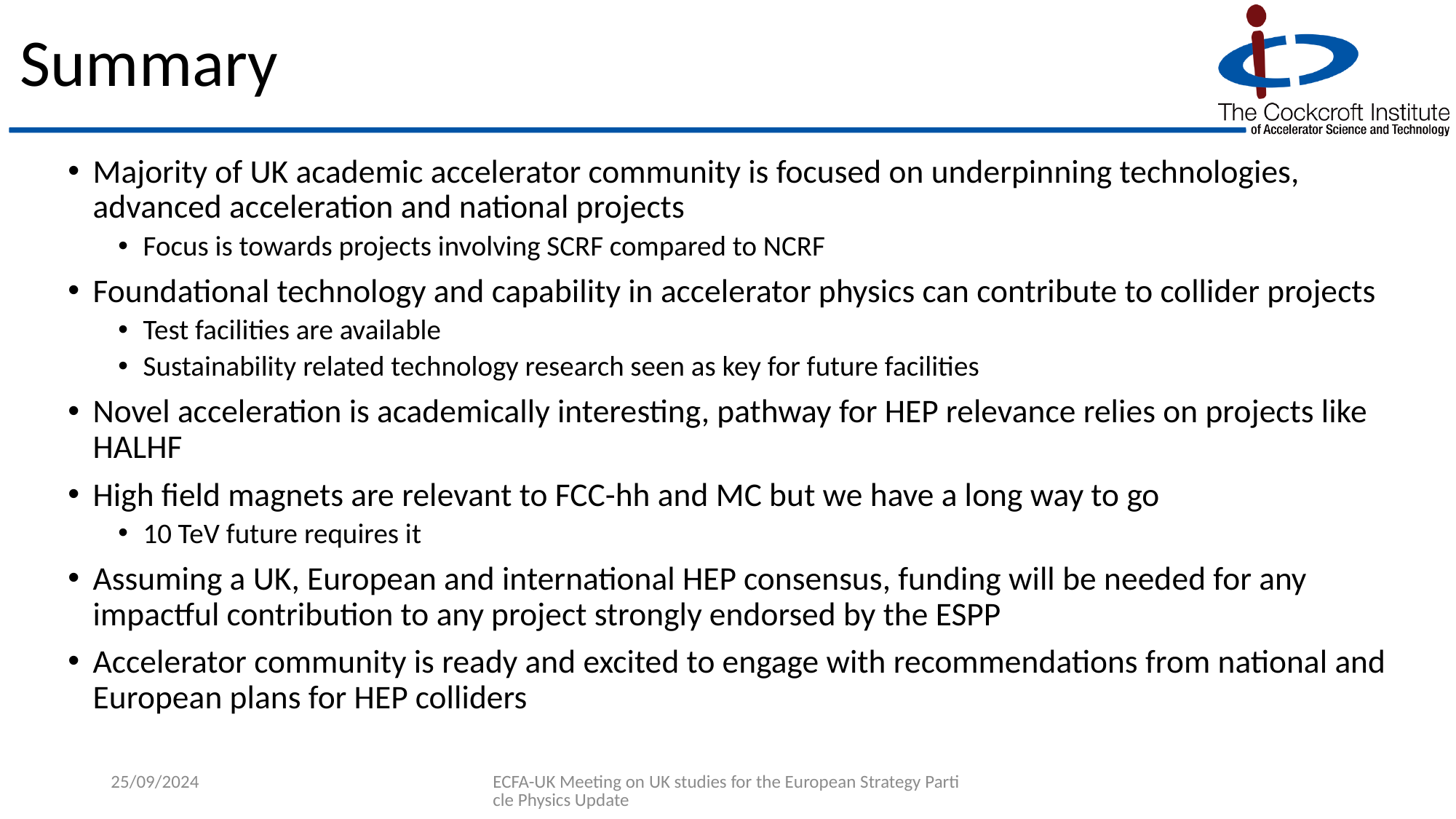

# Summary
Majority of UK academic accelerator community is focused on underpinning technologies, advanced acceleration and national projects
Focus is towards projects involving SCRF compared to NCRF
Foundational technology and capability in accelerator physics can contribute to collider projects
Test facilities are available
Sustainability related technology research seen as key for future facilities
Novel acceleration is academically interesting, pathway for HEP relevance relies on projects like HALHF
High field magnets are relevant to FCC-hh and MC but we have a long way to go
10 TeV future requires it
Assuming a UK, European and international HEP consensus, funding will be needed for any impactful contribution to any project strongly endorsed by the ESPP
Accelerator community is ready and excited to engage with recommendations from national and European plans for HEP colliders
25/09/2024
ECFA-UK Meeting on UK studies for the European Strategy Particle Physics Update